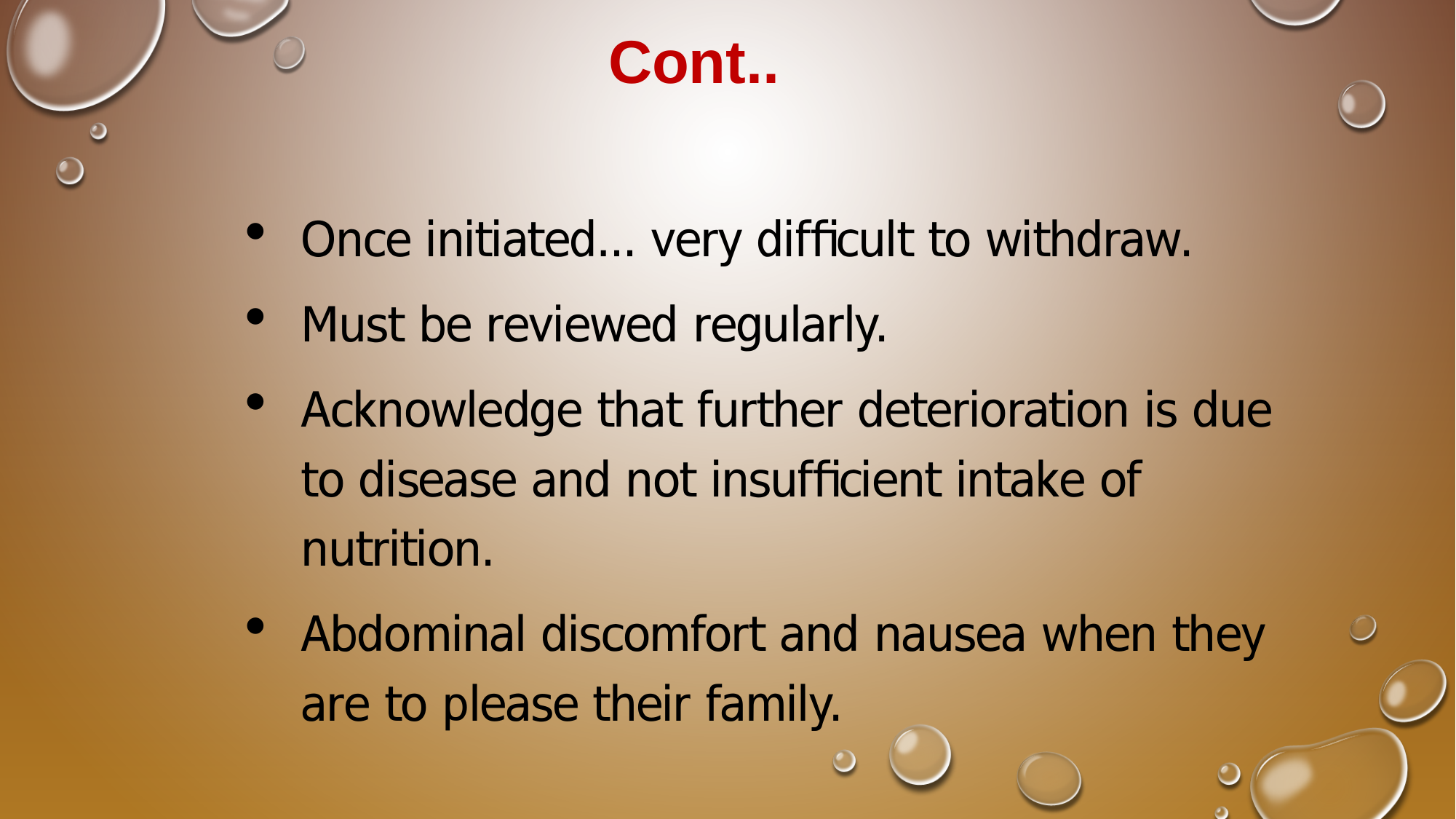

Cont..
Once initiated… very difficult to withdraw.
Must be reviewed regularly.
Acknowledge that further deterioration is due to disease and not insufficient intake of nutrition.
Abdominal discomfort and nausea when they are to please their family.